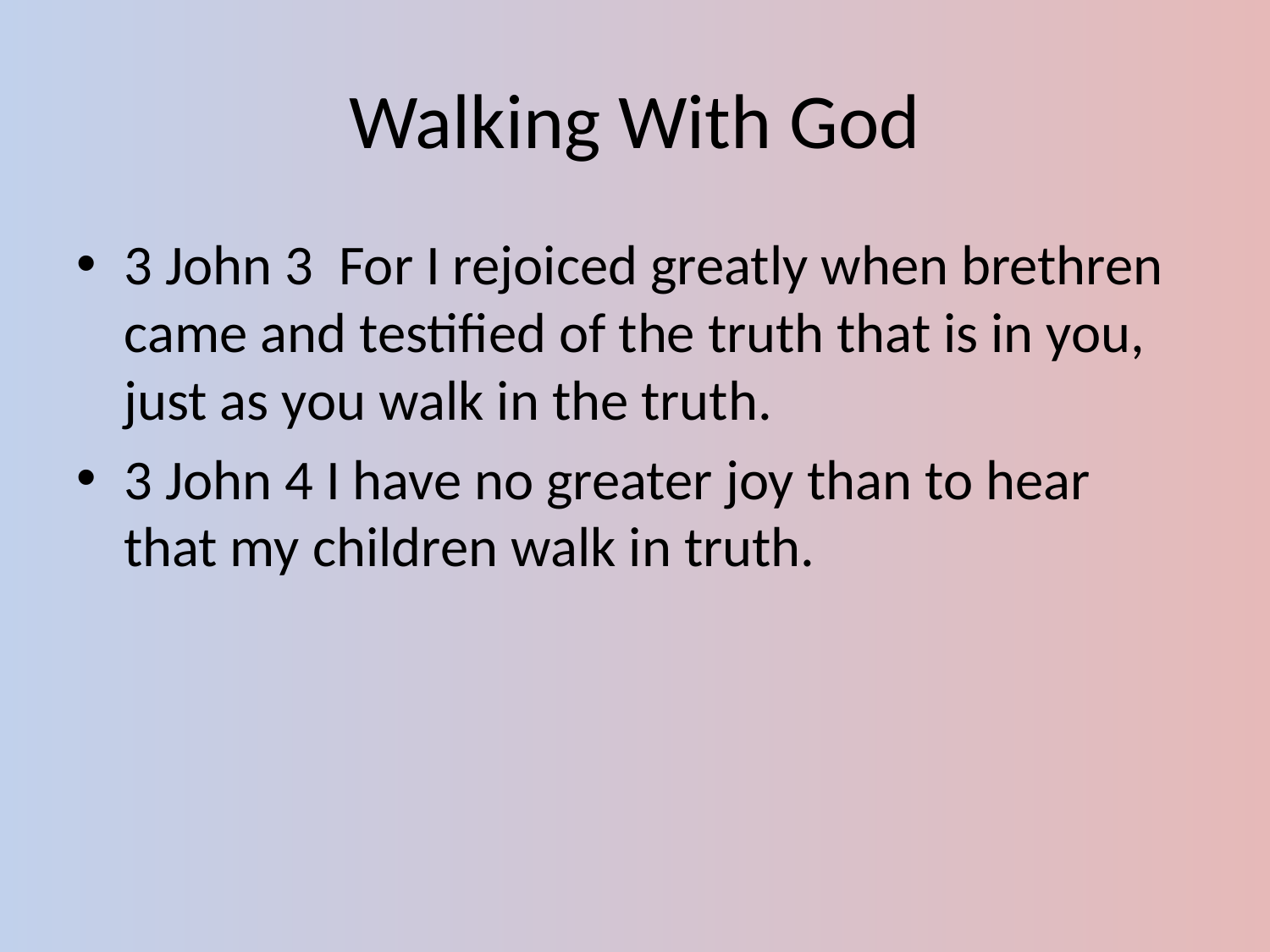

# Walking With God
3 John 3  For I rejoiced greatly when brethren came and testified of the truth that is in you, just as you walk in the truth.
3 John 4 I have no greater joy than to hear that my children walk in truth.